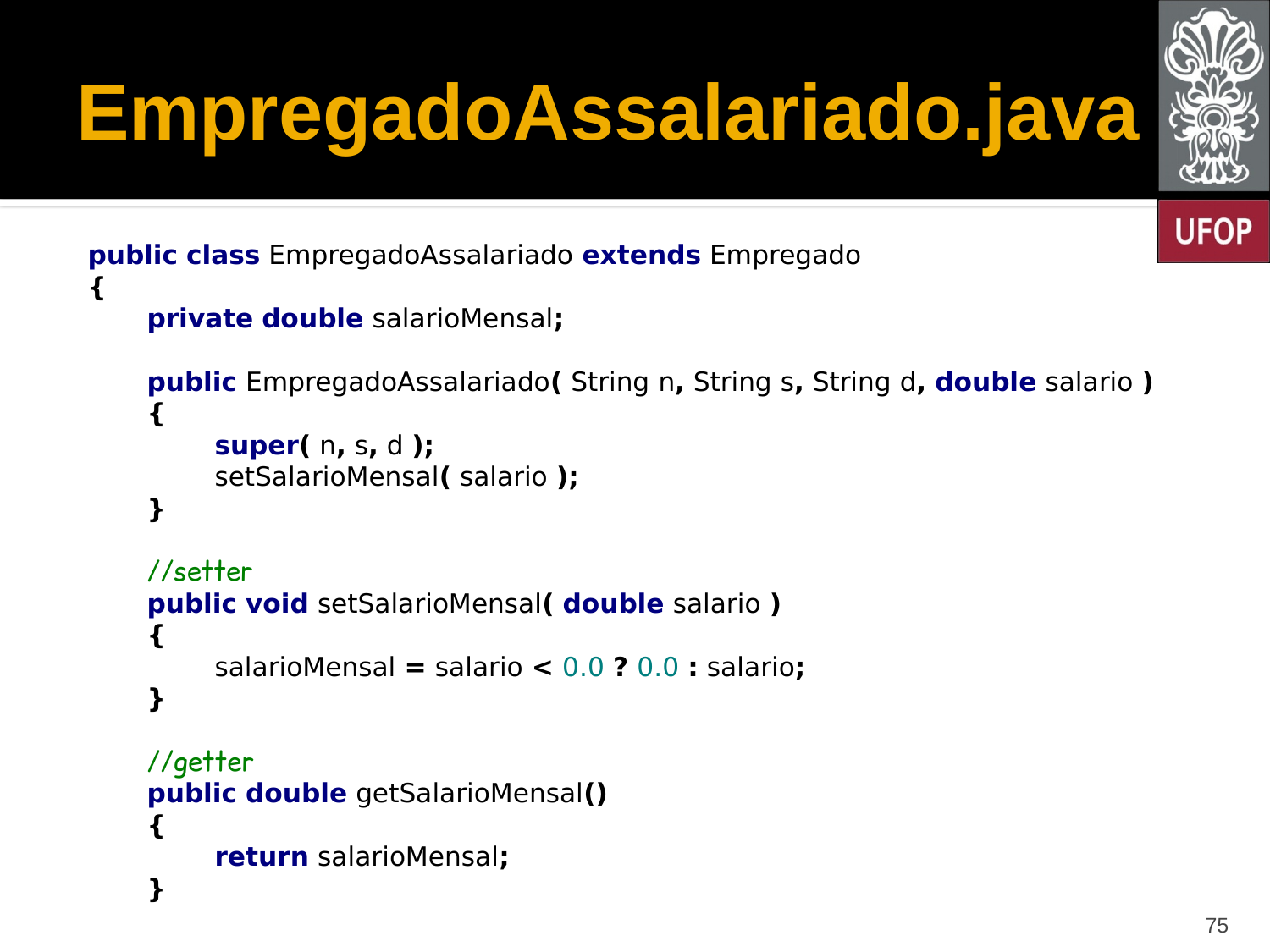

# EmpregadoAssalariado.java
public class EmpregadoAssalariado extends Empregado
{
       private double salarioMensal;

       public EmpregadoAssalariado( String n, String s, String d, double salario )
       {
               super( n, s, d );
               setSalarioMensal( salario );
       }

       //setter
       public void setSalarioMensal( double salario )
       {
               salarioMensal = salario < 0.0 ? 0.0 : salario;
       }

       //getter
       public double getSalarioMensal()
       {
               return salarioMensal;
       }
75